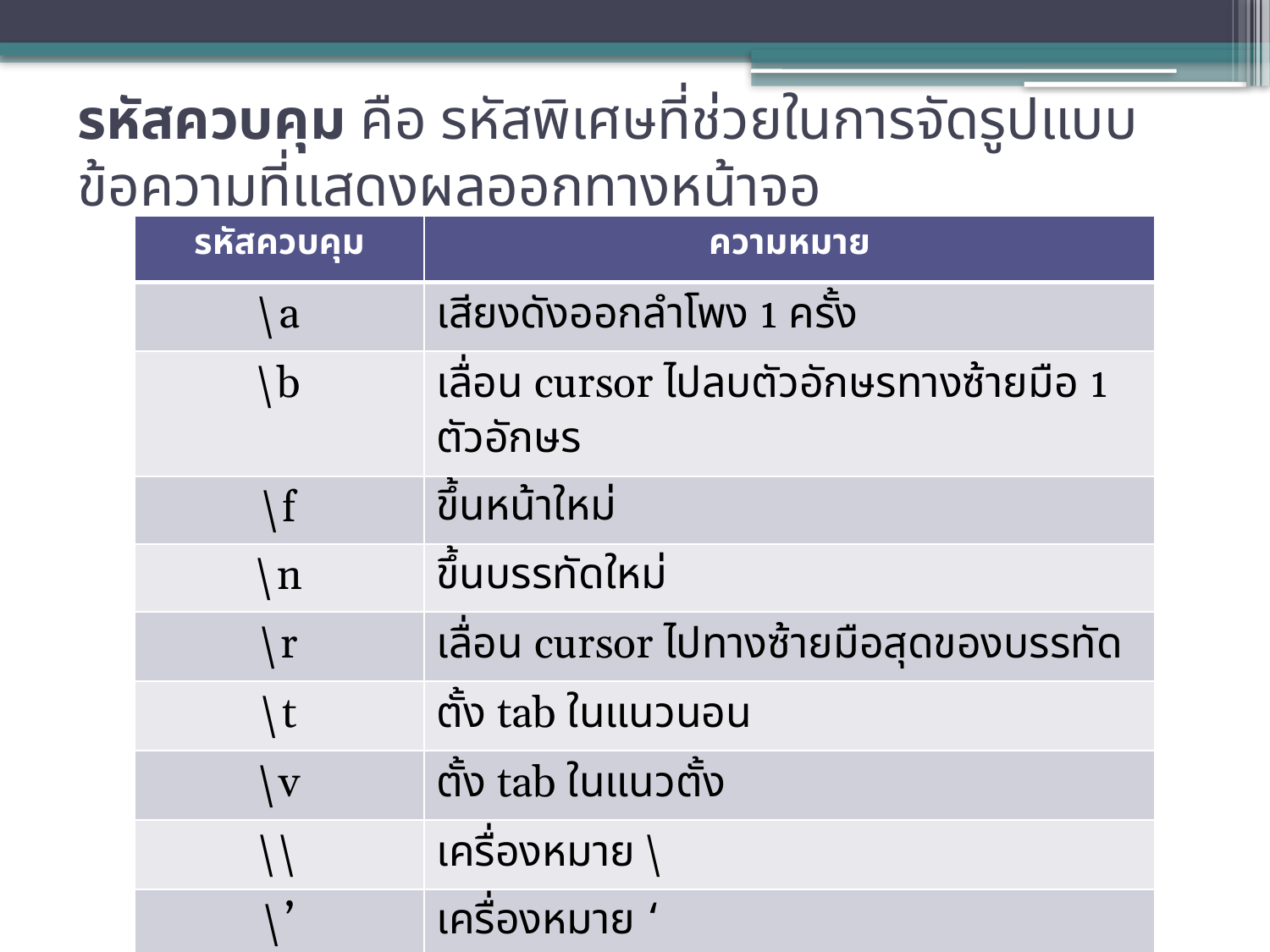

# รหัสควบคุม คือ รหัสพิเศษที่ช่วยในการจัดรูปแบบข้อความที่แสดงผลออกทางหน้าจอ
| รหัสควบคุม | ความหมาย |
| --- | --- |
| \a | เสียงดังออกลำโพง 1 ครั้ง |
| \b | เลื่อน cursor ไปลบตัวอักษรทางซ้ายมือ 1 ตัวอักษร |
| \f | ขึ้นหน้าใหม่ |
| \n | ขึ้นบรรทัดใหม่ |
| \r | เลื่อน cursor ไปทางซ้ายมือสุดของบรรทัด |
| \t | ตั้ง tab ในแนวนอน |
| \v | ตั้ง tab ในแนวตั้ง |
| \\ | เครื่องหมาย \ |
| \’ | เครื่องหมาย ‘ |
| \” | เครื่องหมาย “ |